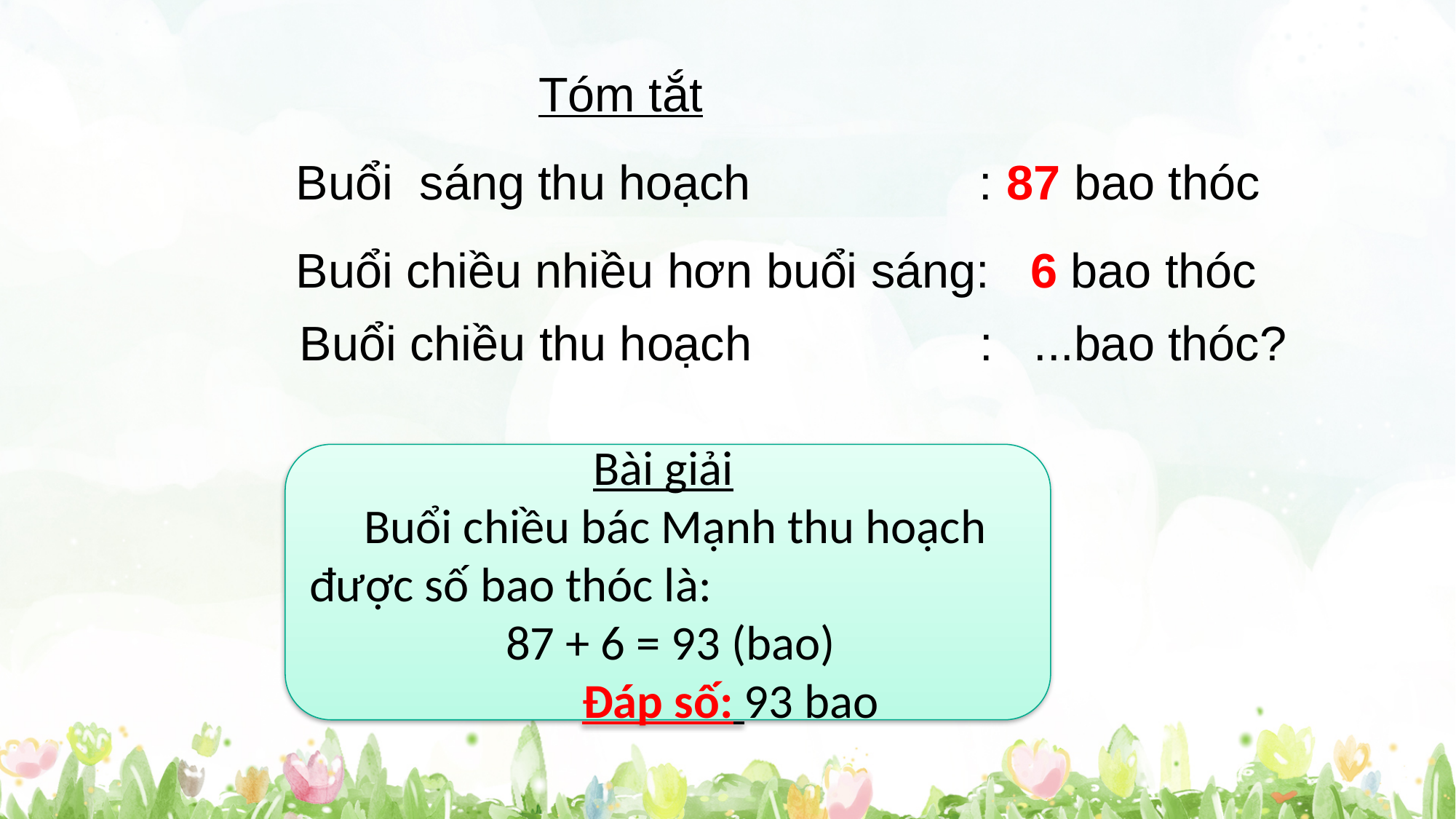

Tóm tắt
Buổi  sáng thu hoạch                 : 87 bao thóc
Buổi chiều nhiều hơn buổi sáng:   6 bao thóc
Buổi chiều thu hoạch                 :   ...bao thóc?
                          Bài giải
     Buổi chiều bác Mạnh thu hoạch được số bao thóc là:
                  87 + 6 = 93 (bao)
                         Đáp số: 93 bao